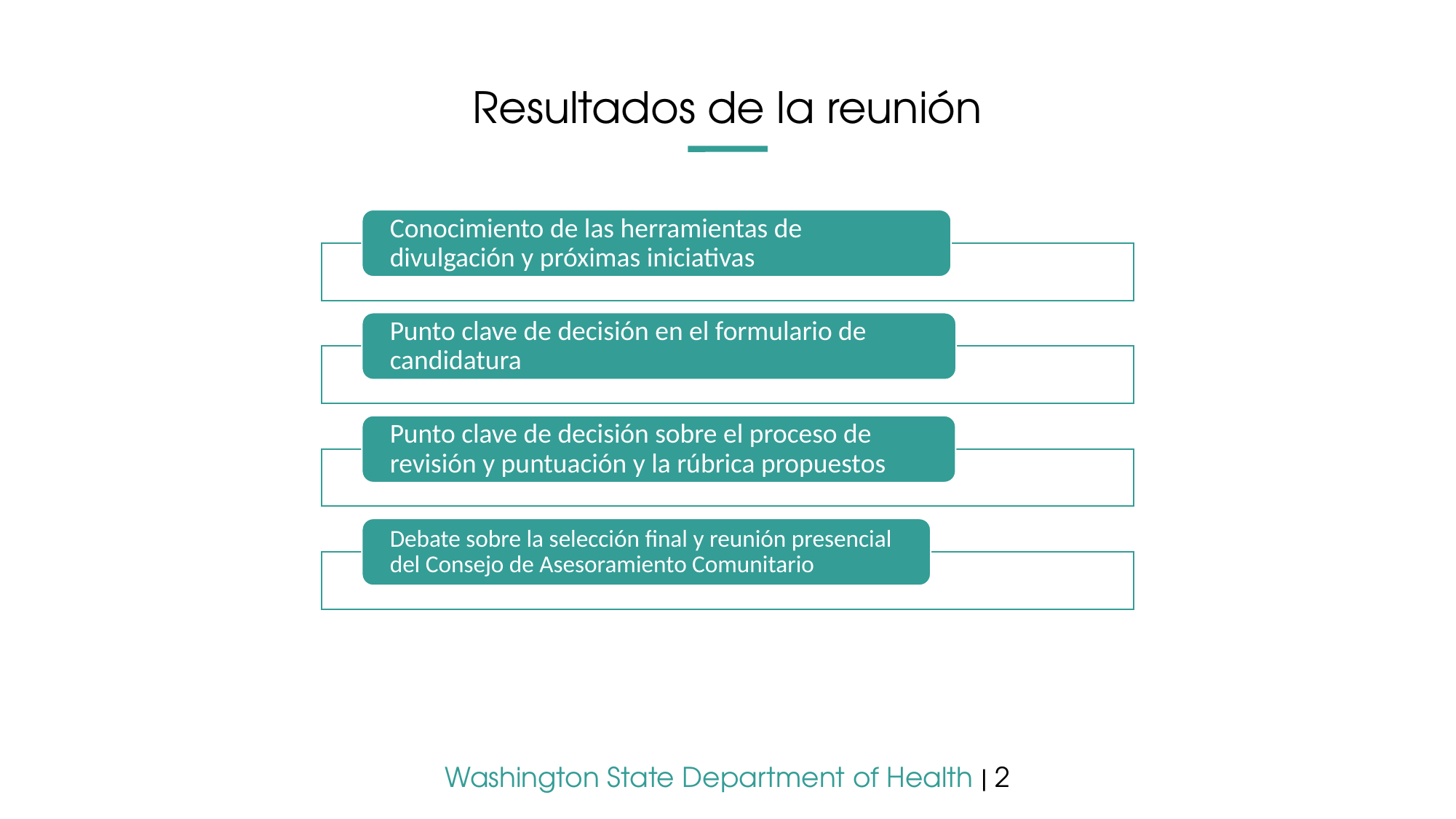

# Resultados de la reunión
Conocimiento de las herramientas de divulgación y próximas iniciativas
Punto clave de decisión en el formulario de candidatura
Punto clave de decisión sobre el proceso de revisión y puntuación y la rúbrica propuestos
Debate sobre la selección final y reunión presencial del Consejo de Asesoramiento Comunitario